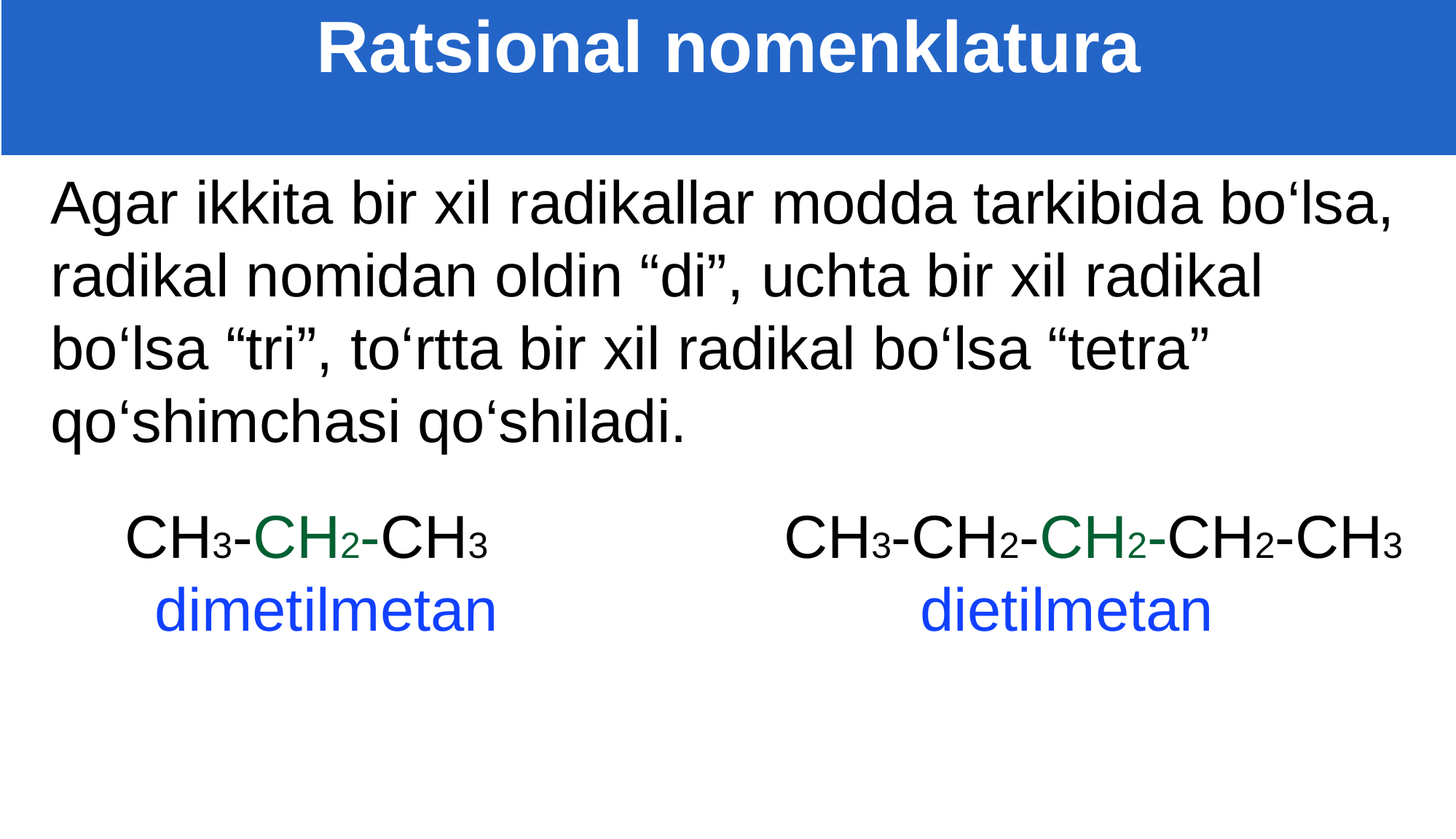

Ratsional nomenklatura

Agar ikkita bir xil radikallar modda tarkibida bo‘lsa, radikal nomidan oldin “di”, uchta bir xil radikal bo‘lsa “tri”, to‘rtta bir xil radikal bo‘lsa “tetra”
qo‘shimchasi qo‘shiladi.
CH3-CH2-CH3                             CH3-CH2-CH2-CH2-CH3
  dimetilmetan                         dietilmetan